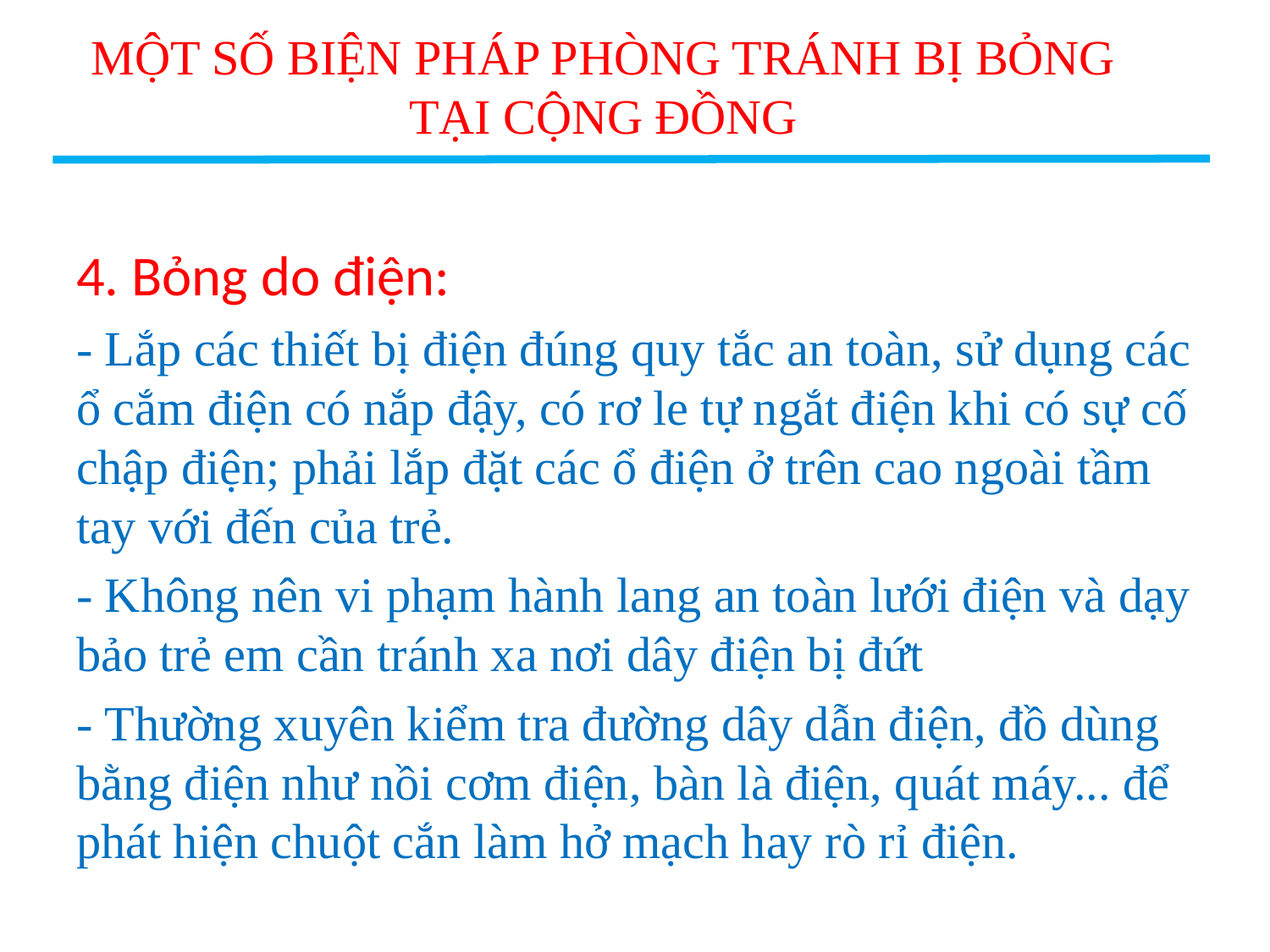

# MỘT SỐ BIỆN PHÁP PHÒNG TRÁNH BỊ BỎNG TẠI CỘNG ĐỒNG

4. Bỏng do điện:
- Lắp các thiết bị điện đúng quy tắc an toàn, sử dụng các ổ cắm điện có nắp đậy, có rơ le tự ngắt điện khi có sự cố chập điện; phải lắp đặt các ổ điện ở trên cao ngoài tầm tay với đến của trẻ.
- Không nên vi phạm hành lang an toàn lưới điện và dạy bảo trẻ em cần tránh xa nơi dây điện bị đứt
- Thường xuyên kiểm tra đường dây dẫn điện, đồ dùng bằng điện như nồi cơm điện, bàn là điện, quát máy... để phát hiện chuột cắn làm hở mạch hay rò rỉ điện.